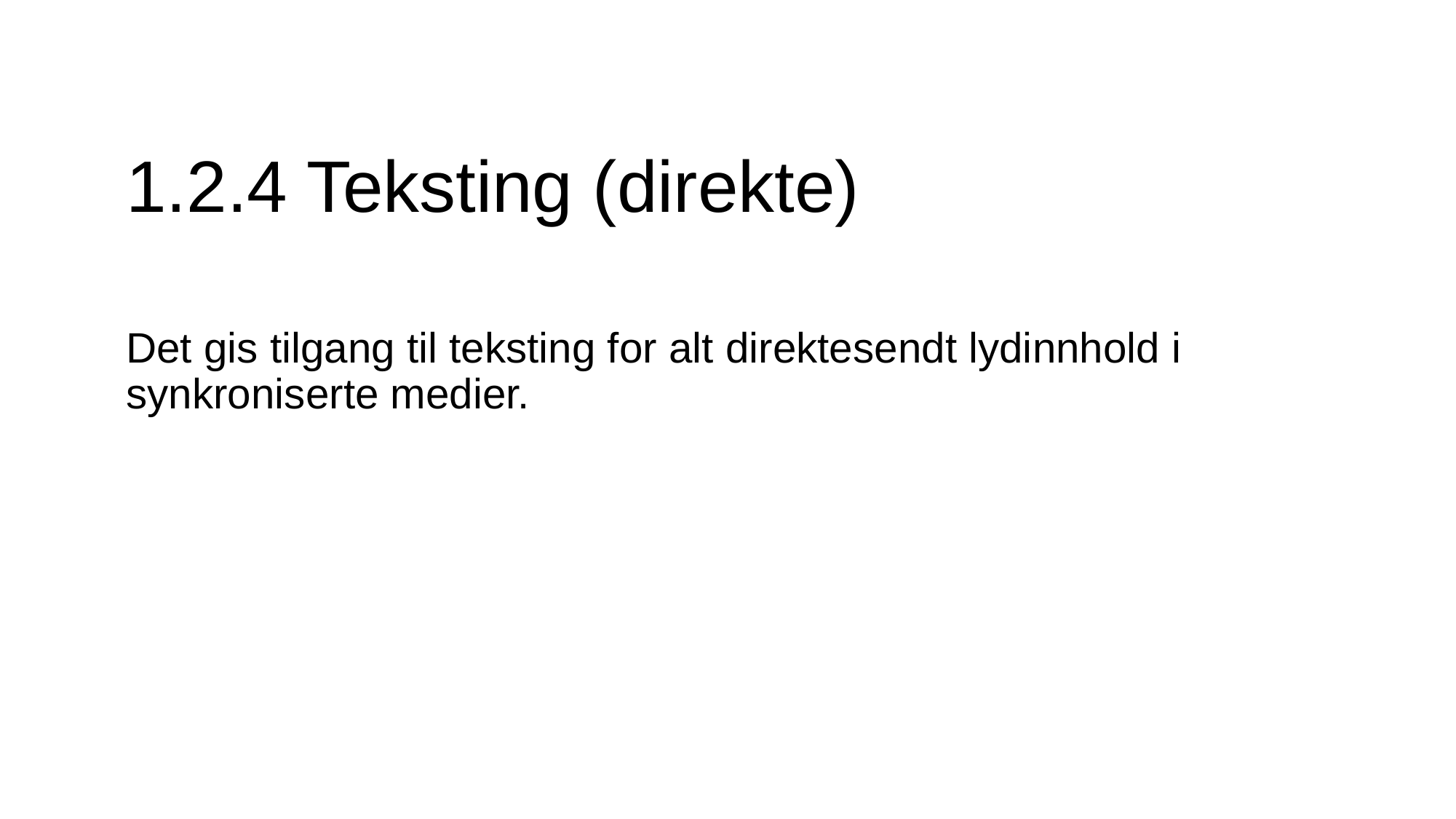

# 1.2.4 Teksting (direkte)
Nivå AA
Det gis tilgang til teksting for alt direktesendt lydinnhold i synkroniserte medier.